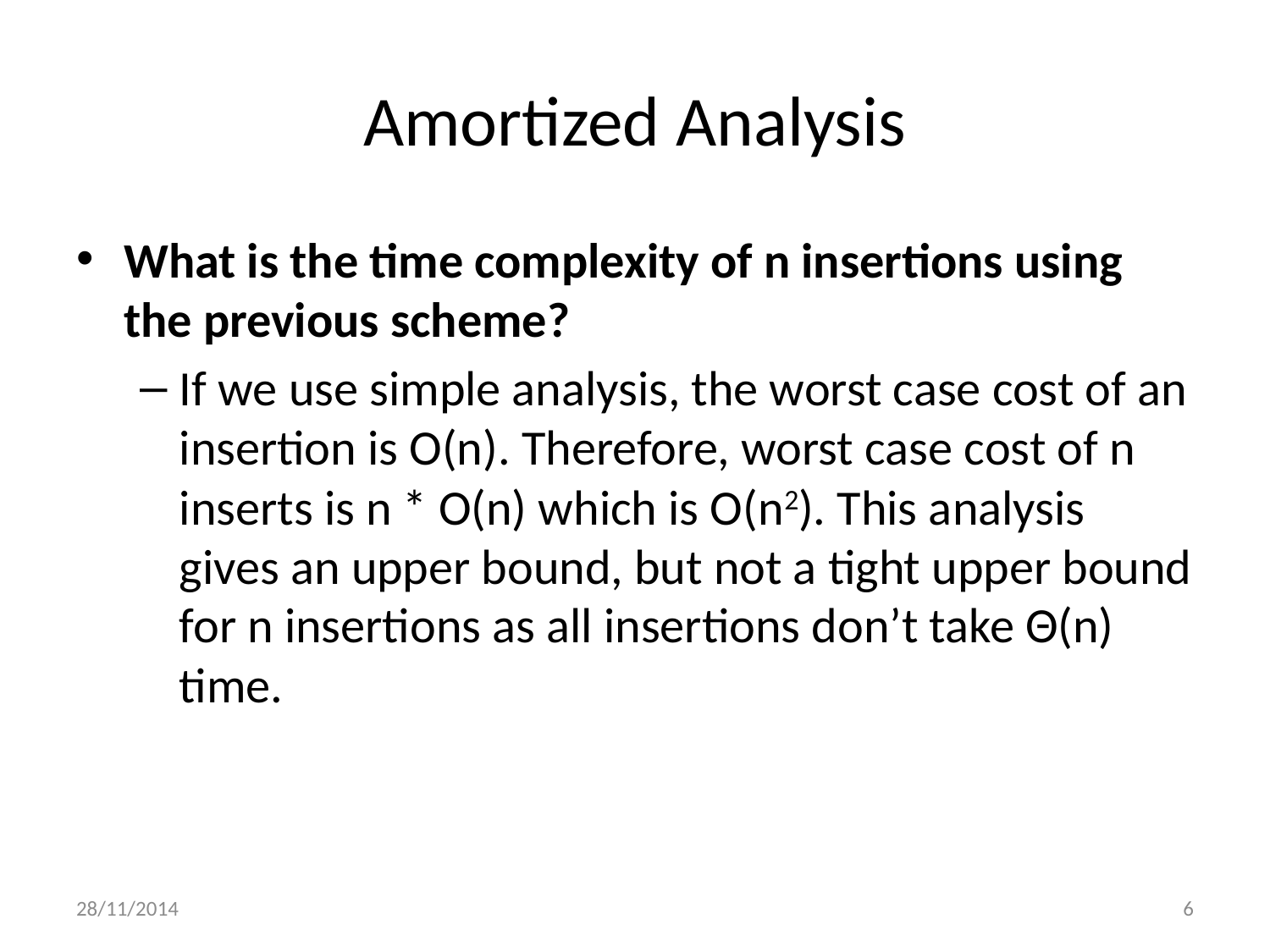

# Amortized Analysis
What is the time complexity of n insertions using the previous scheme?
If we use simple analysis, the worst case cost of an insertion is O(n). Therefore, worst case cost of n inserts is n * O(n) which is O(n2). This analysis gives an upper bound, but not a tight upper bound for n insertions as all insertions don’t take Θ(n) time.
28/11/2014
6